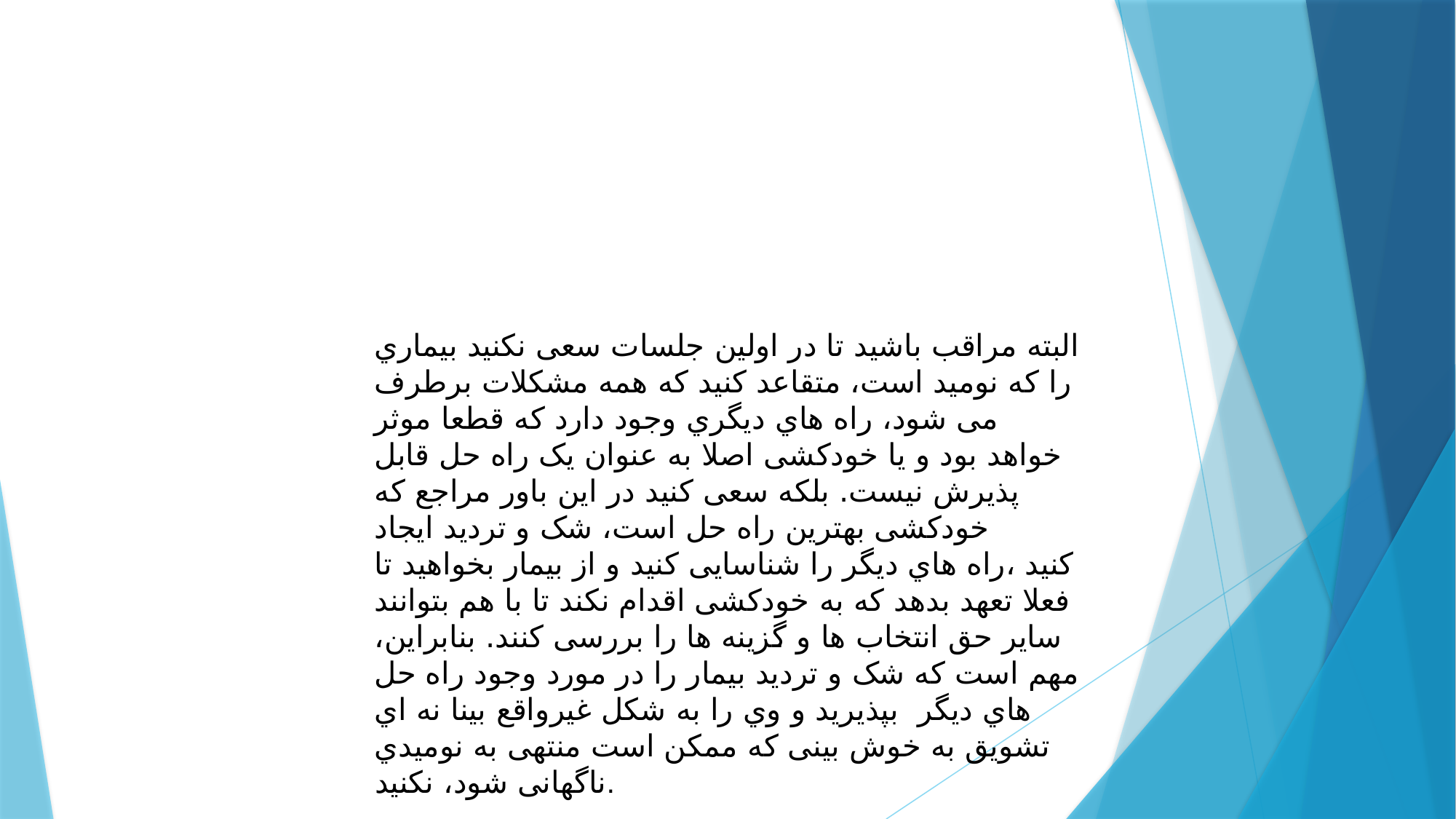

البته مراقب باشید تا در اولین جلسات سعی نکنید بیماري را که نومید است، متقاعد کنید که همه مشکلات برطرف می شود، راه هاي دیگري وجود دارد که قطعا موثر خواهد بود و یا خودکشی اصلا به عنوان یک راه حل قابل پذیرش نیست. بلکه سعی کنید در این باور مراجع که خودکشی بهترین راه حل است، شک و تردید ایجاد کنید ،راه هاي دیگر را شناسایی کنید و از بیمار بخواهید تا فعلا تعهد بدهد که به خودکشی اقدام نکند تا با هم بتوانند سایر حق انتخاب ها و گزینه ها را بررسی کنند. بنابراین، مهم است که شک و تردید بیمار را در مورد وجود راه حل هاي دیگر  بپذیرید و وي را به شکل غیرواقع بینا نه اي تشویق به خوش بینی که ممکن است منتهی به نومیدي ناگهانی شود، نکنید.